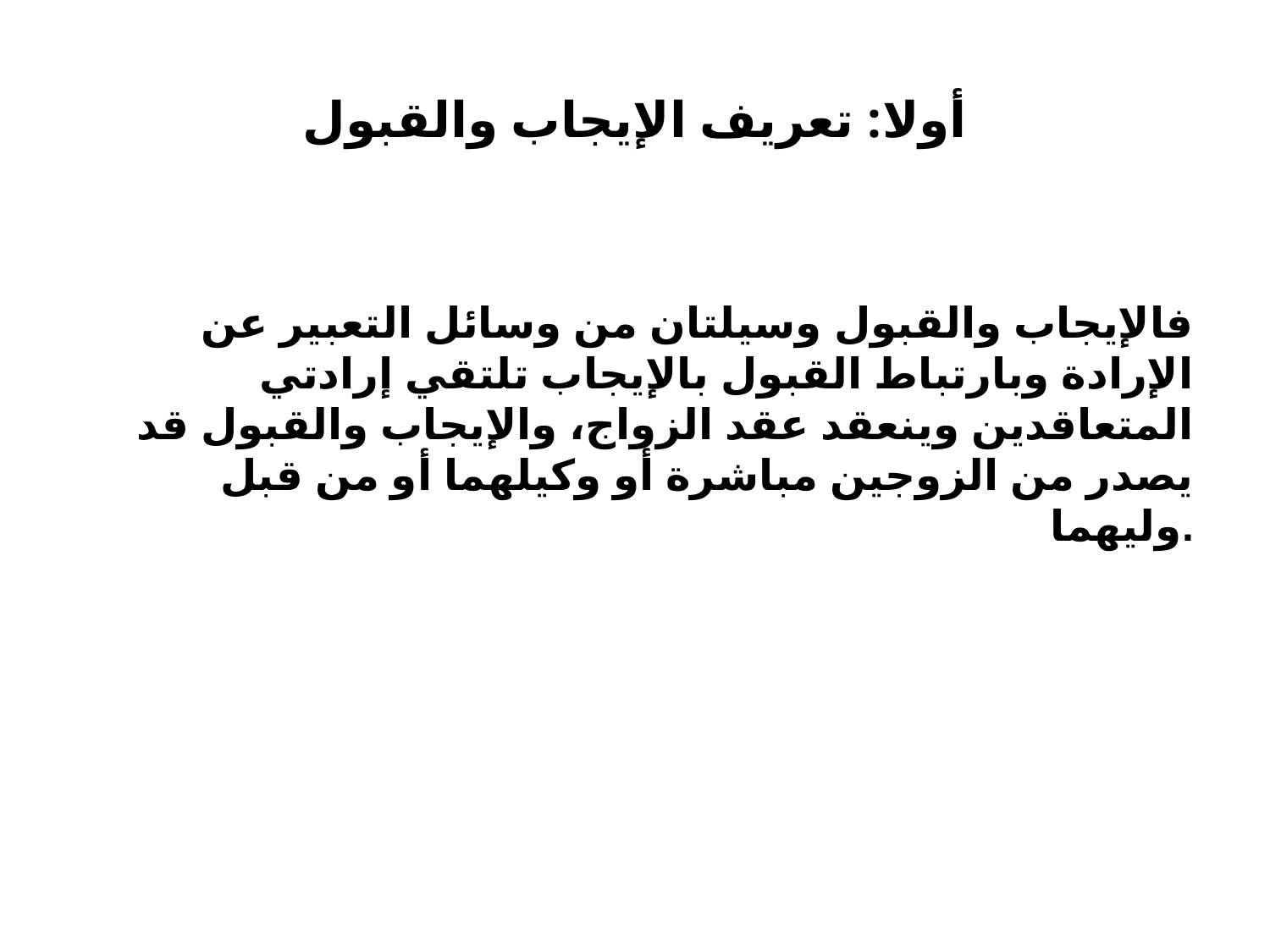

# أولا: تعريف الإيجاب والقبول

فالإيجاب والقبول وسيلتان من وسائل التعبير عن الإرادة وبارتباط القبول بالإيجاب تلتقي إرادتي المتعاقدين وينعقد عقد الزواج، والإيجاب والقبول قد يصدر من الزوجين مباشرة أو وكيلهما أو من قبل وليهما.